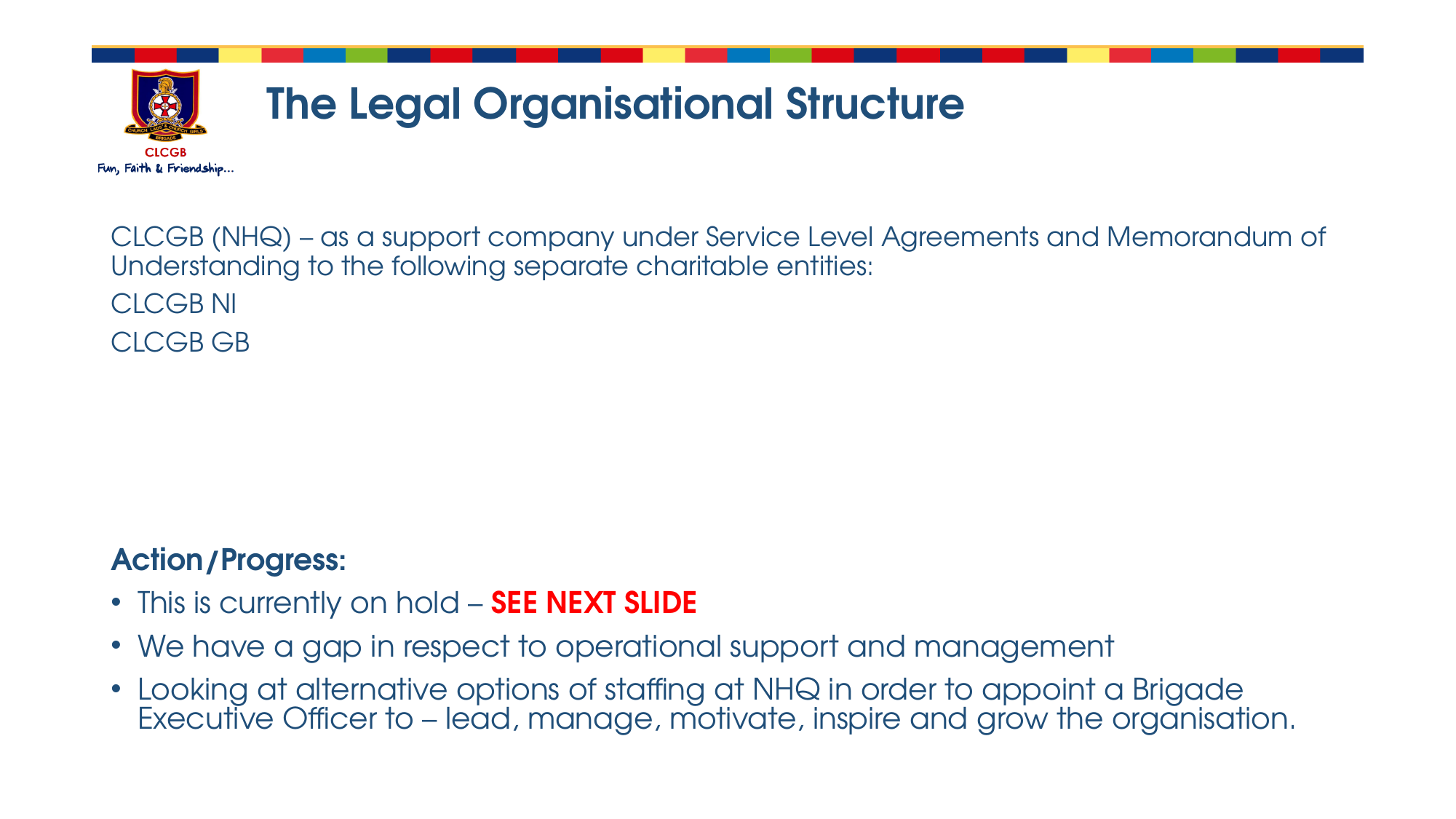

# The Legal Organisational Structure
CLCGB (NHQ) – as a support company under Service Level Agreements and Memorandum of Understanding to the following separate charitable entities:
CLCGB NI
CLCGB GB

Action/Progress:
This is currently on hold – SEE NEXT SLIDE
We have a gap in respect to operational support and management
Looking at alternative options of staffing at NHQ in order to appoint a Brigade Executive Officer to – lead, manage, motivate, inspire and grow the organisation.